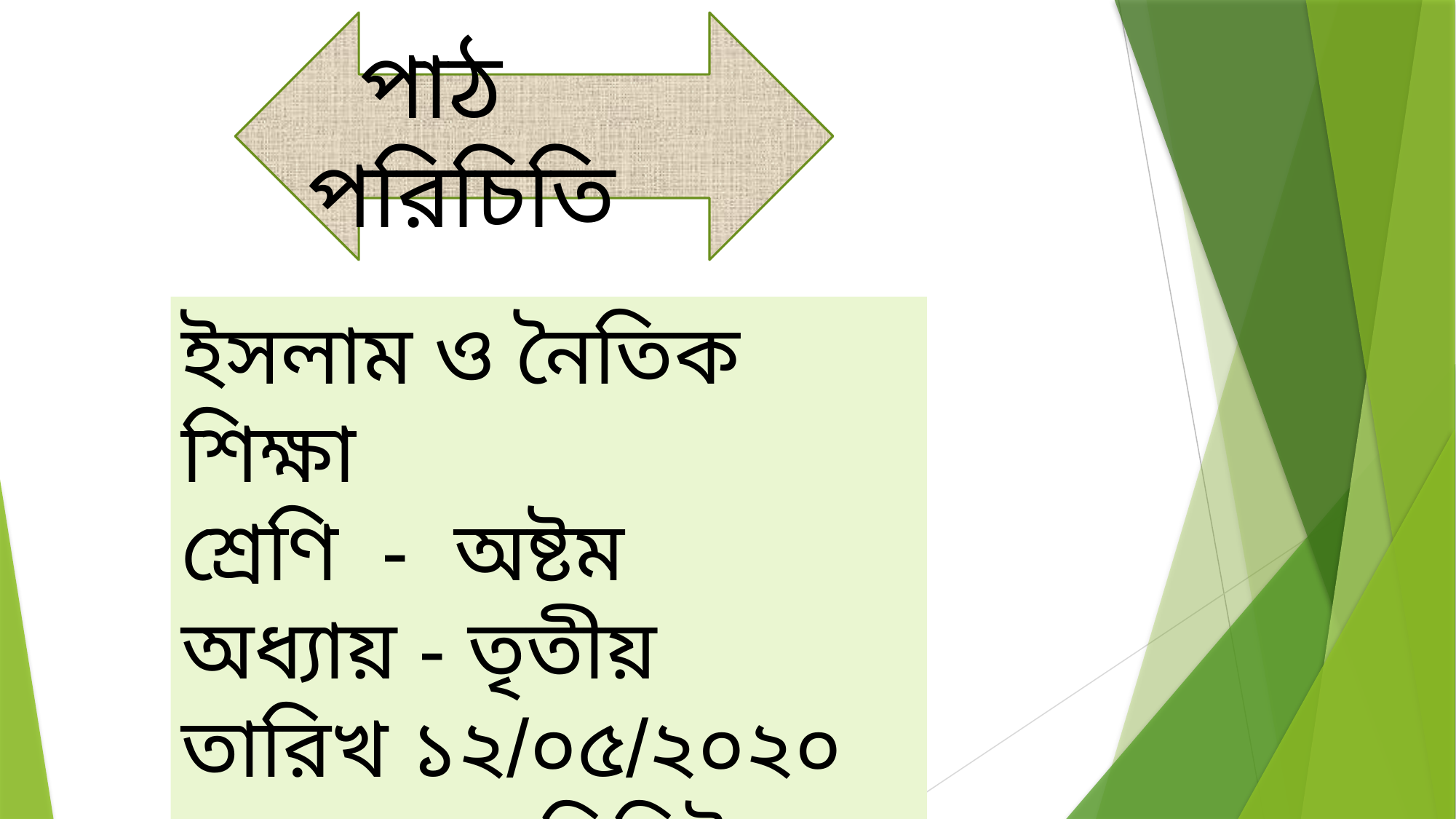

পাঠ পরিচিতি
ইসলাম ও নৈতিক শিক্ষা
শ্রেণি  -  অষ্টম
অধ্যায় - তৃতীয়
তারিখ ১২/০৫/২০২০
সময় – ৪৫ মিনিট